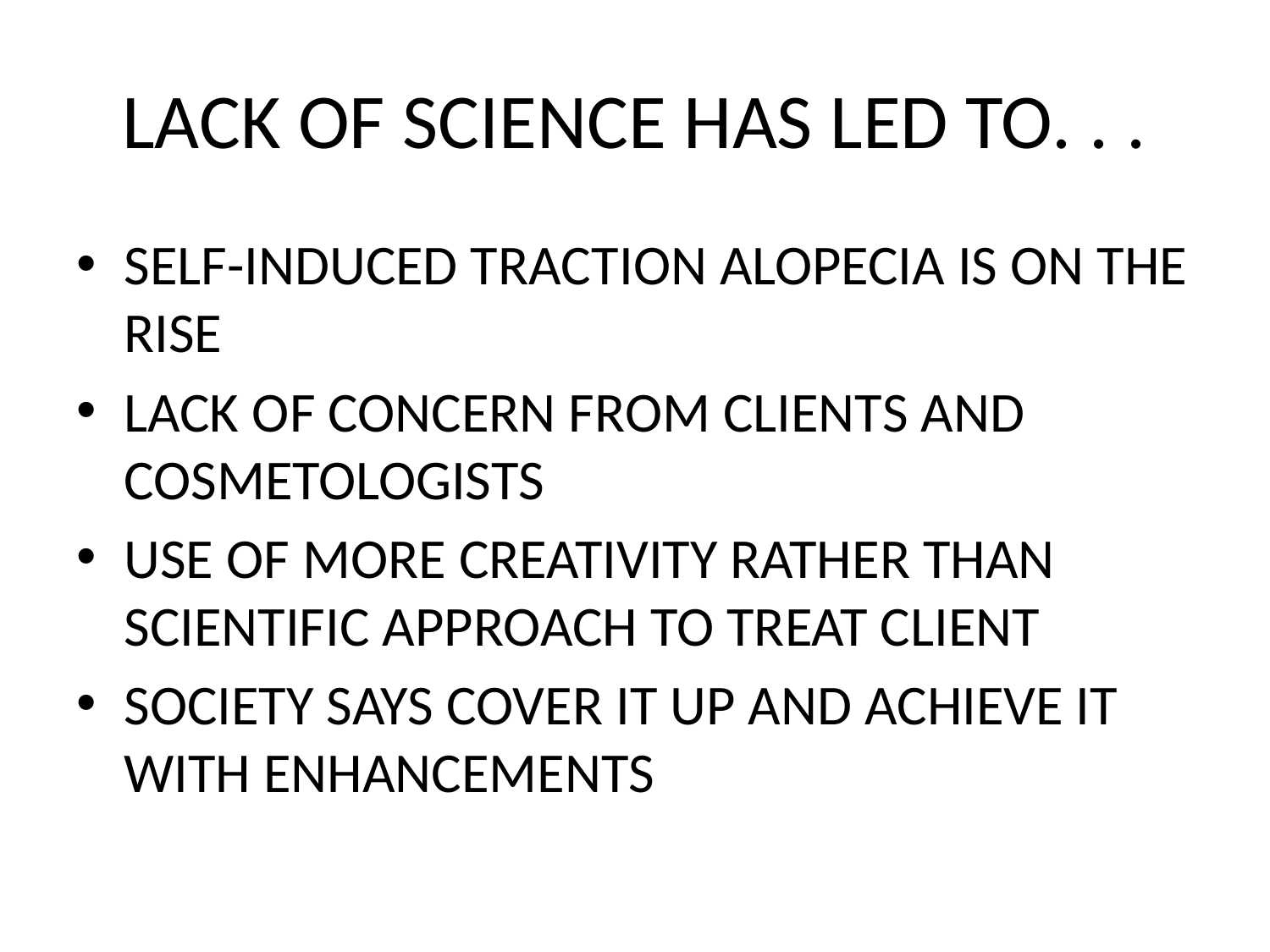

# LACK OF SCIENCE HAS LED TO. . .
SELF-INDUCED TRACTION ALOPECIA IS ON THE RISE
LACK OF CONCERN FROM CLIENTS AND COSMETOLOGISTS
USE OF MORE CREATIVITY RATHER THAN SCIENTIFIC APPROACH TO TREAT CLIENT
SOCIETY SAYS COVER IT UP AND ACHIEVE IT WITH ENHANCEMENTS